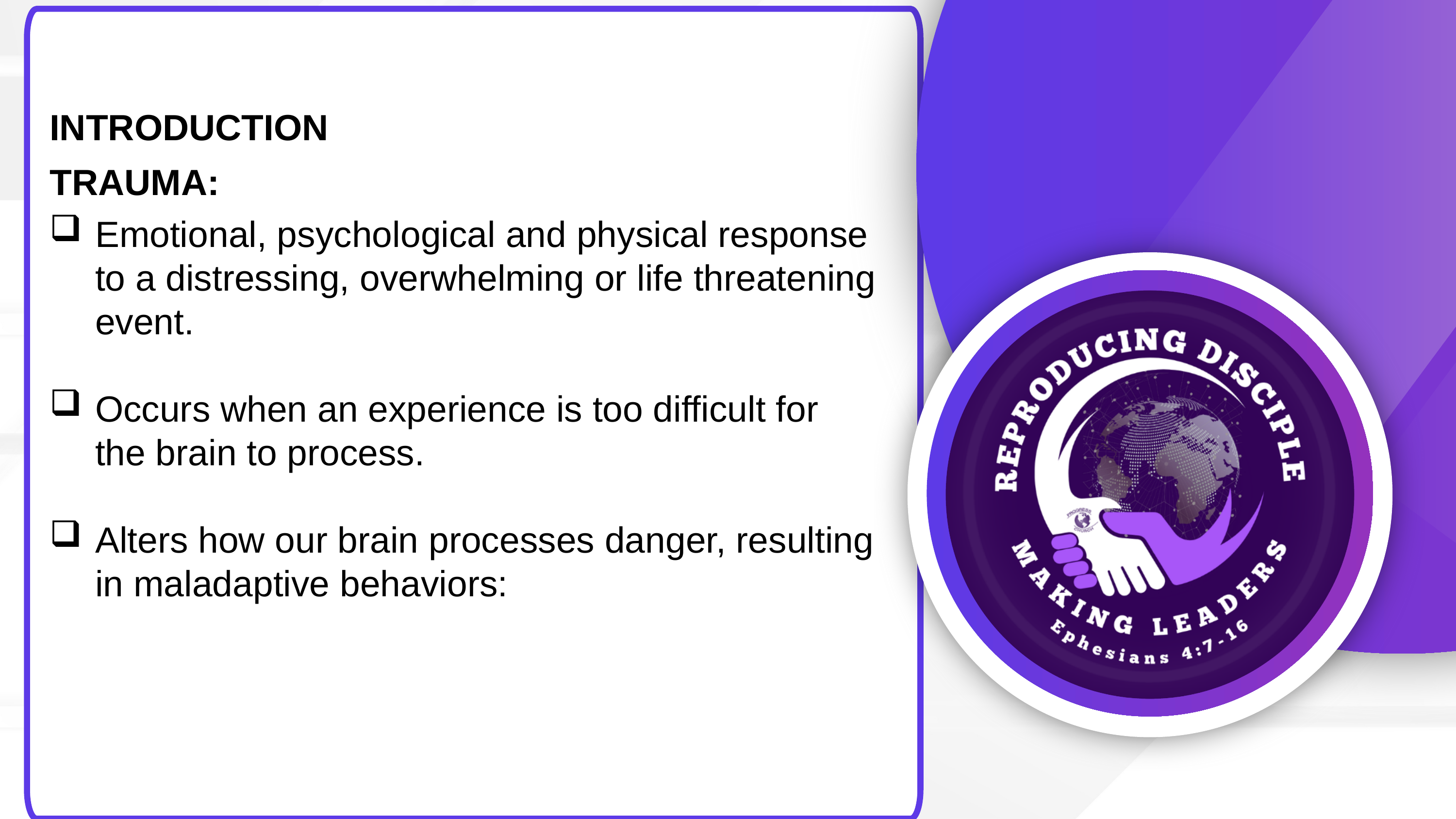

INTRODUCTION
TRAUMA:
Emotional, psychological and physical response to a distressing, overwhelming or life threatening event.

Occurs when an experience is too difficult for the brain to process.

Alters how our brain processes danger, resulting in maladaptive behaviors: